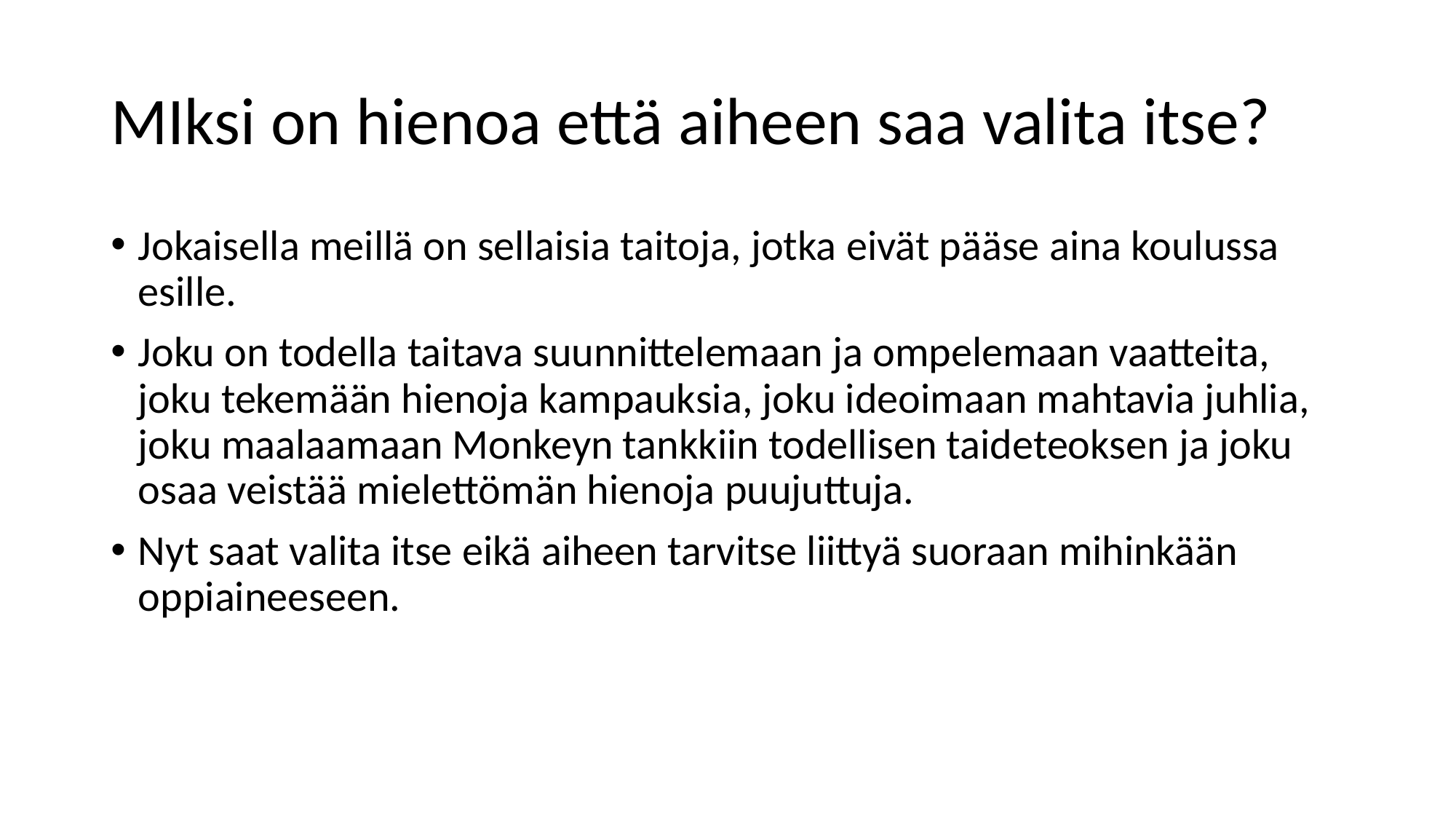

# MIksi on hienoa että aiheen saa valita itse?
Jokaisella meillä on sellaisia taitoja, jotka eivät pääse aina koulussa esille.
Joku on todella taitava suunnittelemaan ja ompelemaan vaatteita, joku tekemään hienoja kampauksia, joku ideoimaan mahtavia juhlia, joku maalaamaan Monkeyn tankkiin todellisen taideteoksen ja joku osaa veistää mielettömän hienoja puujuttuja.
Nyt saat valita itse eikä aiheen tarvitse liittyä suoraan mihinkään oppiaineeseen.